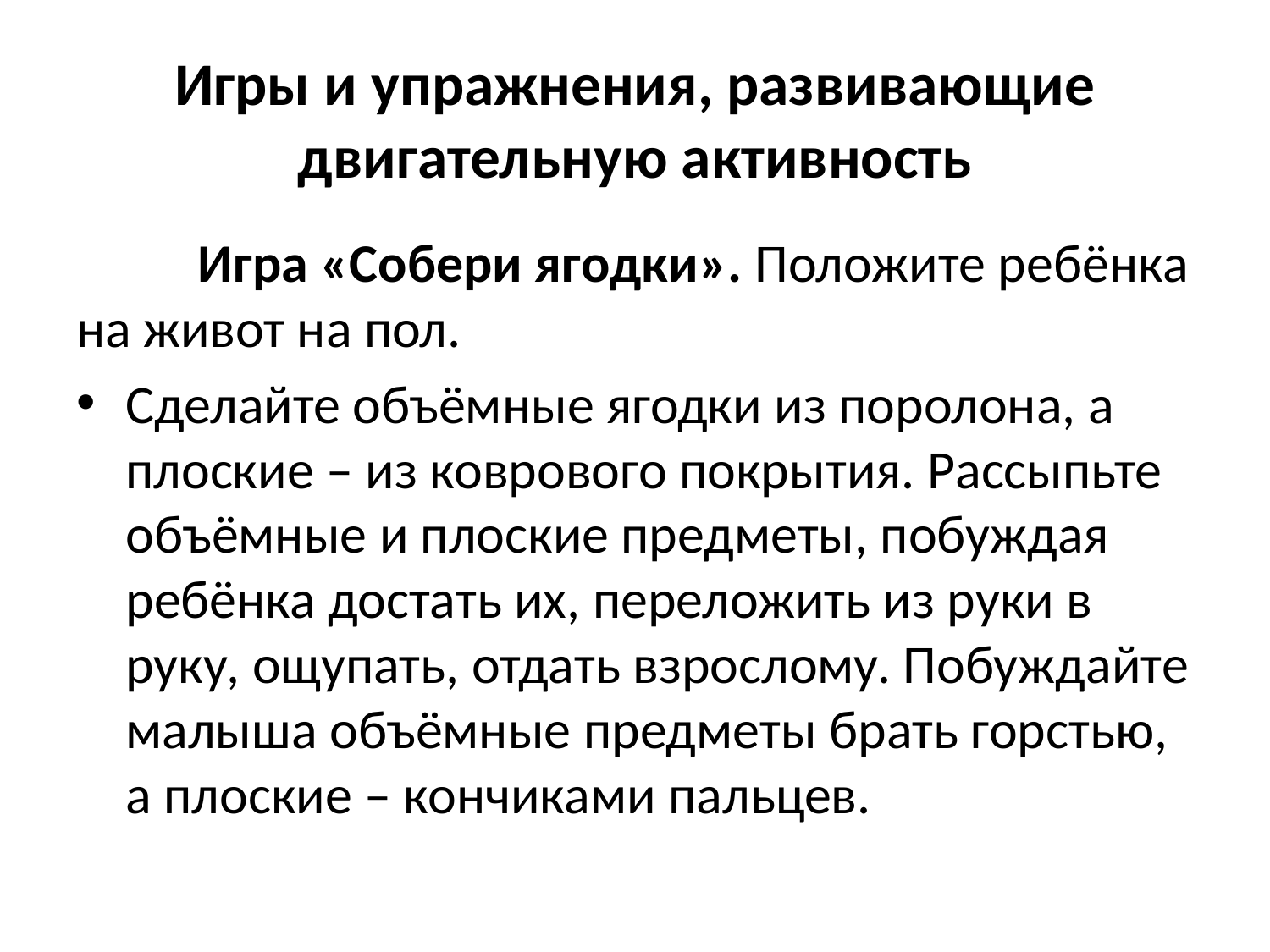

# Игры и упражнения, развивающие двигательную активность
	Игра «Собери ягодки». Положите ребёнка на живот на пол.
Сделайте объёмные ягодки из поролона, а плоские – из коврового покрытия. Рассыпьте объёмные и плоские предметы, побуждая ребёнка достать их, переложить из руки в руку, ощупать, отдать взрослому. Побуждайте малыша объёмные предметы брать горстью, а плоские – кончиками пальцев.